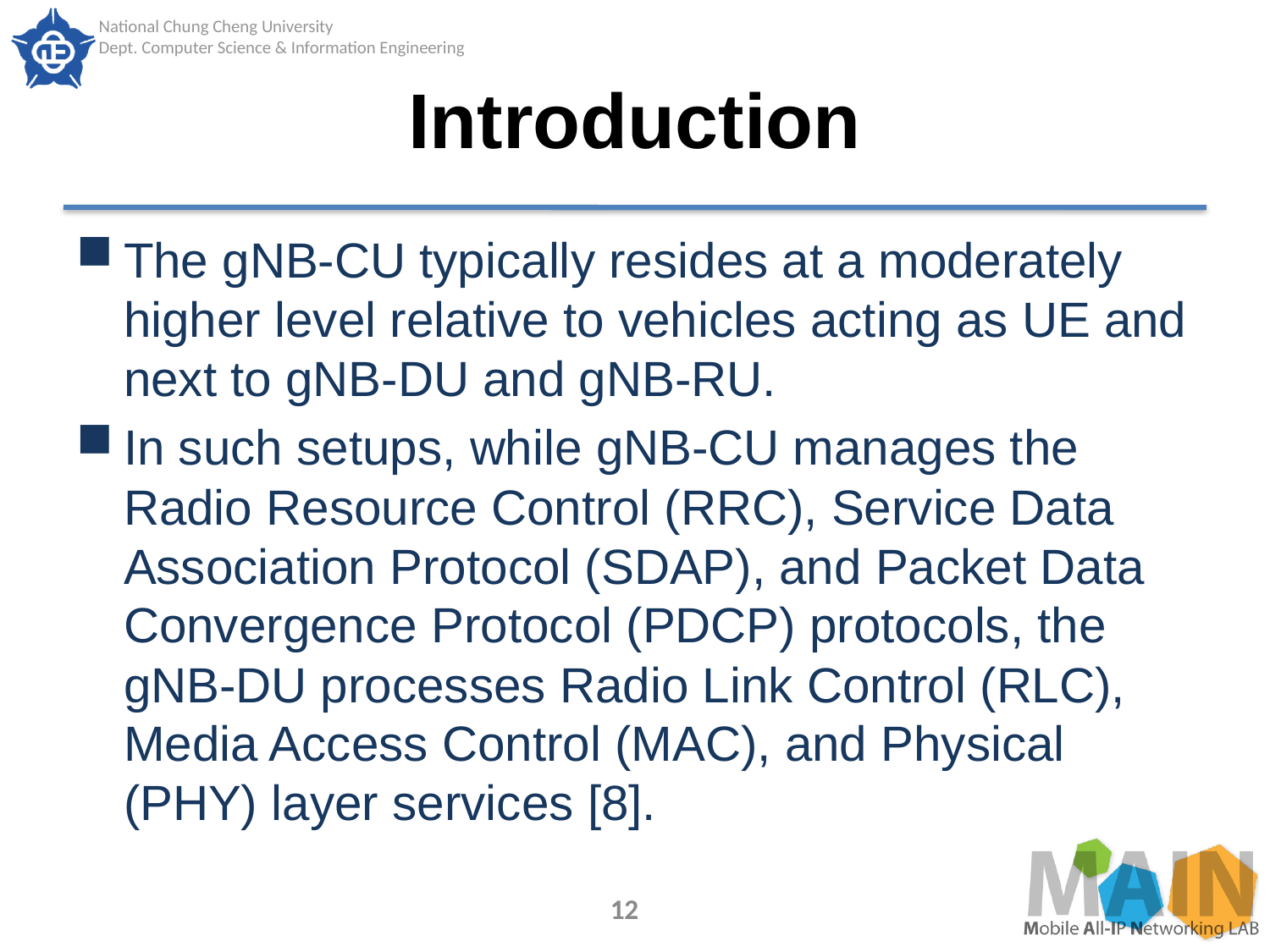

# Introduction
The gNB-CU typically resides at a moderately higher level relative to vehicles acting as UE and next to gNB-DU and gNB-RU.
In such setups, while gNB-CU manages the Radio Resource Control (RRC), Service Data Association Protocol (SDAP), and Packet Data Convergence Protocol (PDCP) protocols, the gNB-DU processes Radio Link Control (RLC), Media Access Control (MAC), and Physical (PHY) layer services [8].
12